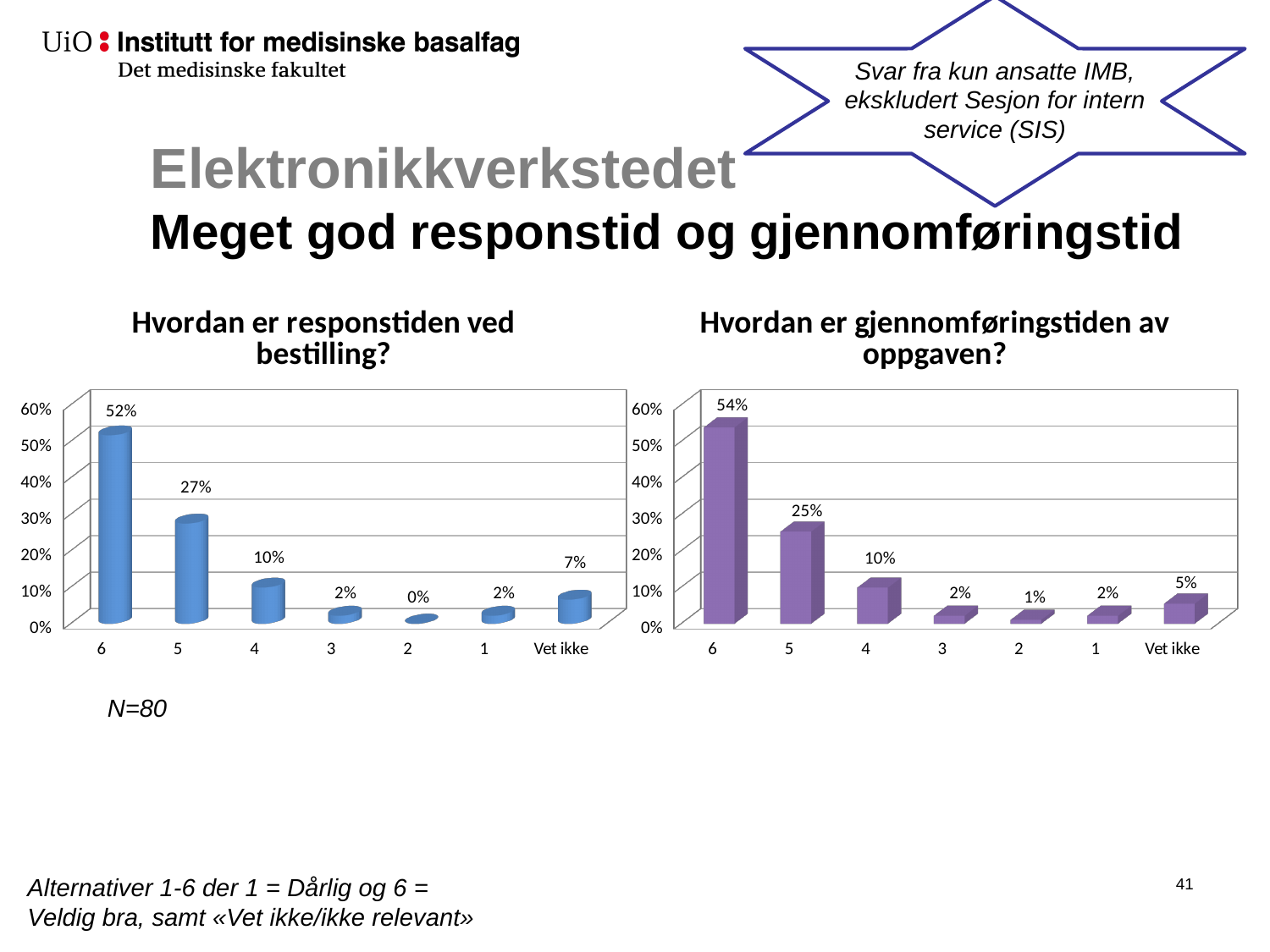

Svar fra kun ansatte IMB, ekskludert Sesjon for intern service (SIS)
# Elektronikkverkstedet Meget god responstid og gjennomføringstid

[unsupported chart]

[unsupported chart]

N=80
Alternativer 1-6 der 1 = Dårlig og 6 = Veldig bra, samt «Vet ikke/ikke relevant»
41